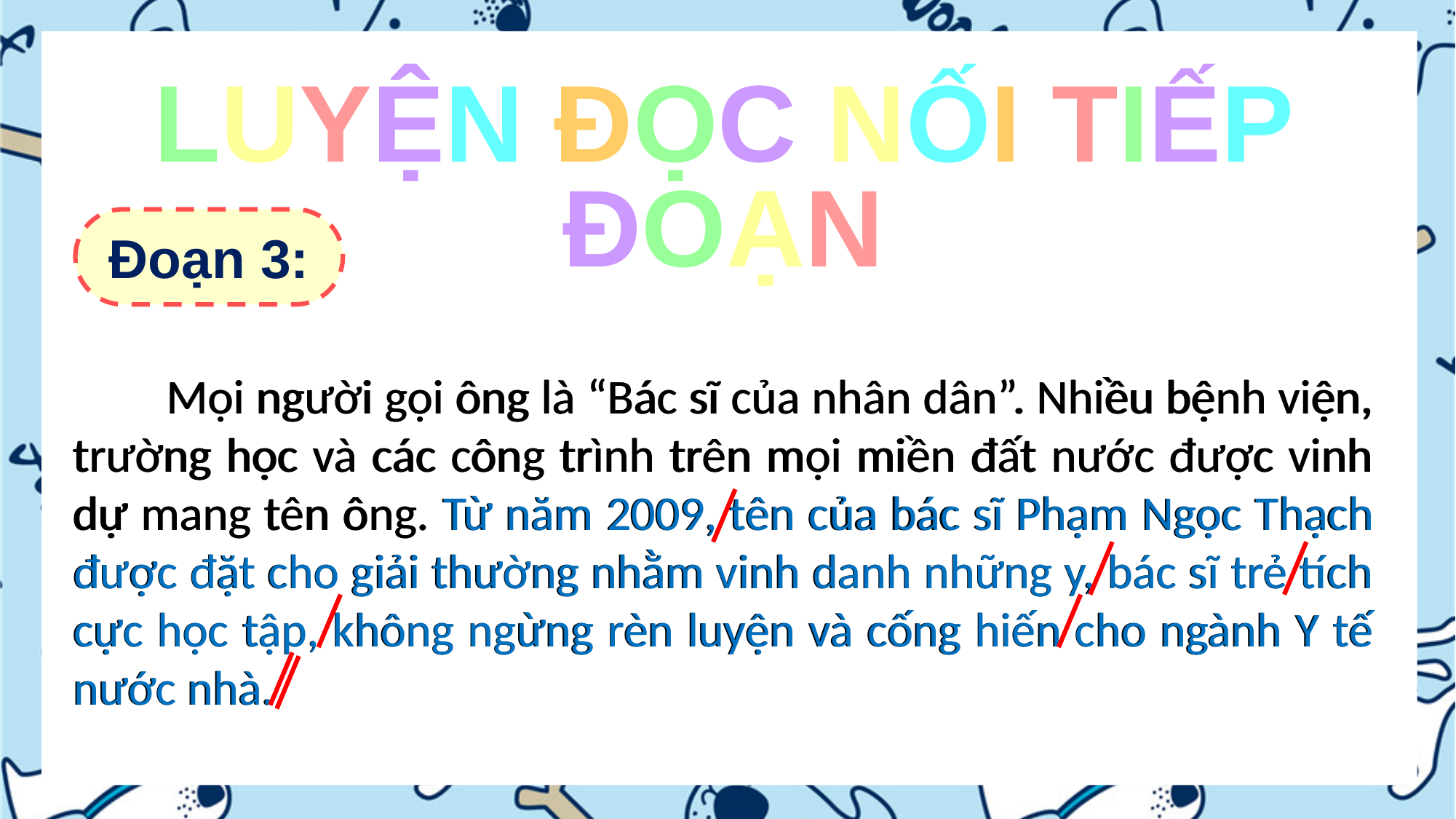

LUYỆN ĐỌC NỐI TIẾP ĐOẠN
LUYỆN ĐỌC NỐI TIẾP ĐOẠN
Đoạn 3:
        Mọi người gọi ông là “Bác sĩ của nhân dân”. Nhiều bệnh viện, trường học và các công trình trên mọi miền đất nước được vinh dự mang tên ông. Từ năm 2009, tên của bác sĩ Phạm Ngọc Thạch được đặt cho giải thường nhằm vinh danh những y, bác sĩ trẻ tích cực học tập, không ngừng rèn luyện và cống hiến cho ngành Y tế nước nhà.
        Mọi người gọi ông là “Bác sĩ của nhân dân”. Nhiều bệnh viện, trường học và các công trình trên mọi miền đất nước được vinh dự mang tên ông. Từ năm 2009, tên của bác sĩ Phạm Ngọc Thạch được đặt cho giải thường nhằm vinh danh những y, bác sĩ trẻ tích cực học tập, không ngừng rèn luyện và cống hiến cho ngành Y tế nước nhà.